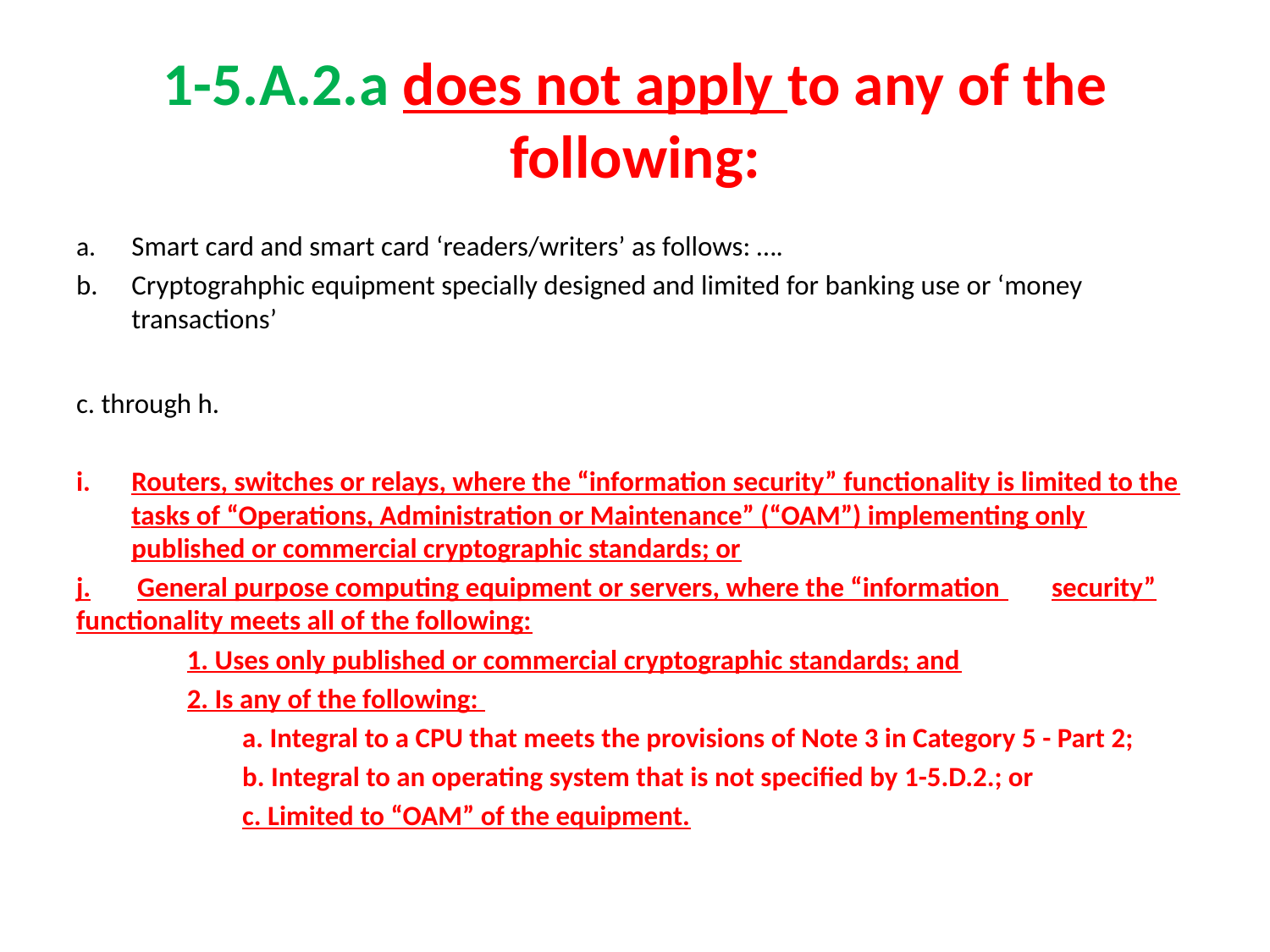

# 1-5.A.2.a does not apply to any of the following:
a.	Smart card and smart card ‘readers/writers’ as follows: ….
Cryptograhphic equipment specially designed and limited for banking use or ‘money transactions’

c. through h.

Routers, switches or relays, where the “information security” functionality is limited to the tasks of “Operations, Administration or Maintenance” (“OAM”) implementing only published or commercial cryptographic standards; or
j.	General purpose computing equipment or servers, where the “information 	security” functionality meets all of the following:
1. Uses only published or commercial cryptographic standards; and
2. Is any of the following:
a. Integral to a CPU that meets the provisions of Note 3 in Category 5 - Part 2;
b. Integral to an operating system that is not specified by 1-5.D.2.; or
c. Limited to “OAM” of the equipment.